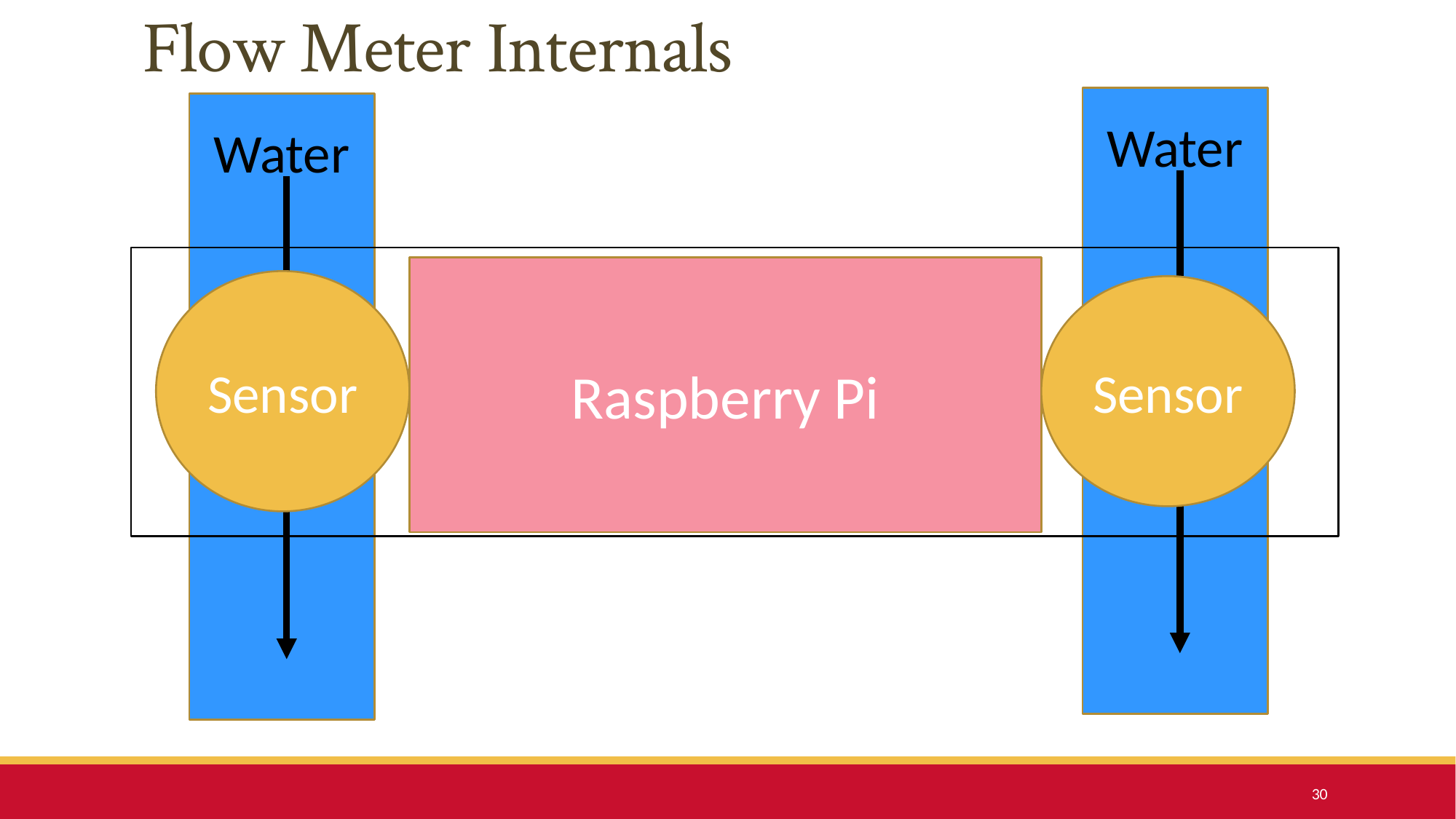

# Flow Meter Internals

Water
Water

Raspberry Pi
Sensor
Sensor
30